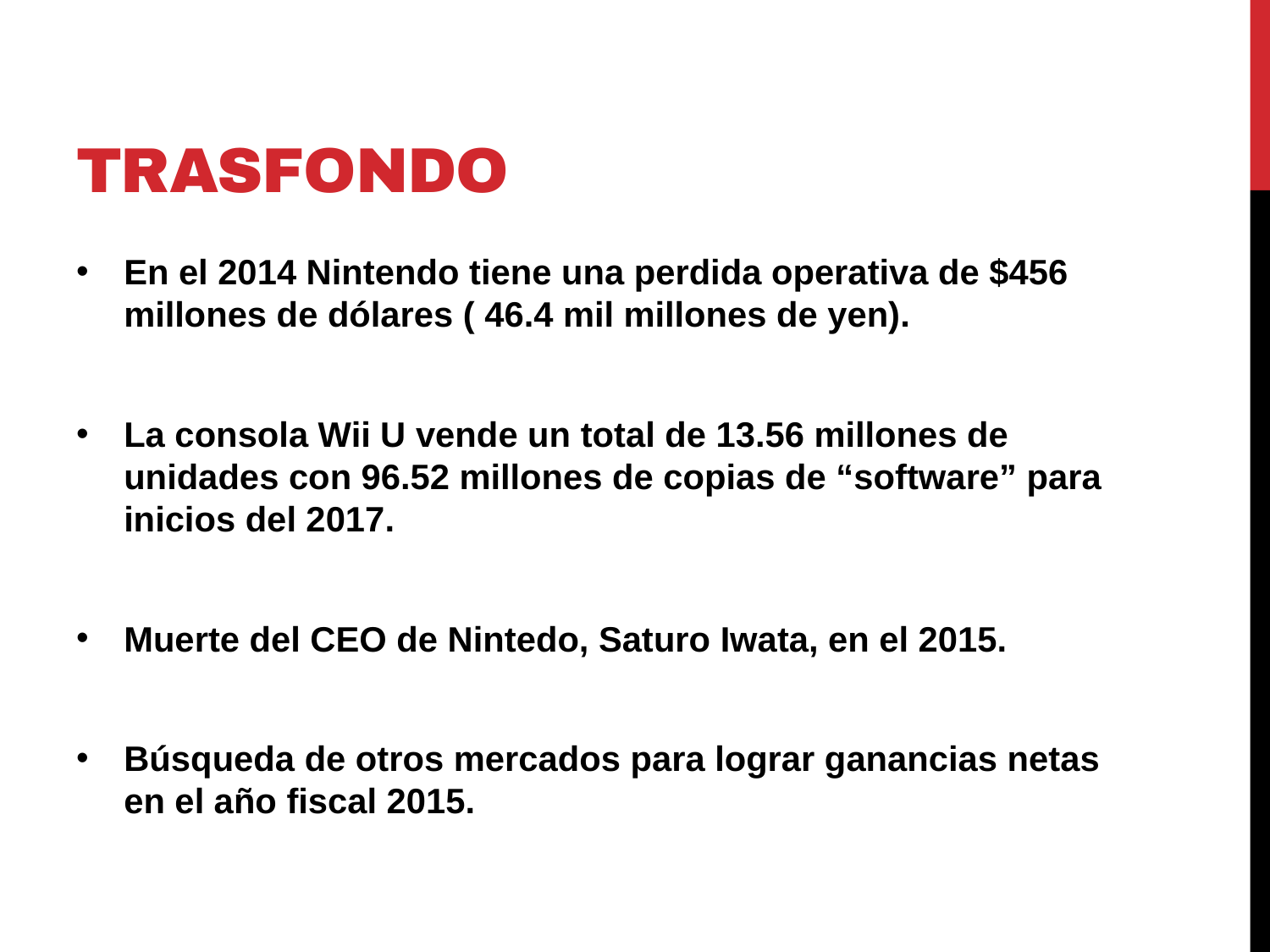

# Trasfondo
En el 2014 Nintendo tiene una perdida operativa de $456 millones de dólares ( 46.4 mil millones de yen).

La consola Wii U vende un total de 13.56 millones de unidades con 96.52 millones de copias de “software” para inicios del 2017.

Muerte del CEO de Nintedo, Saturo Iwata, en el 2015.

Búsqueda de otros mercados para lograr ganancias netas en el año fiscal 2015.